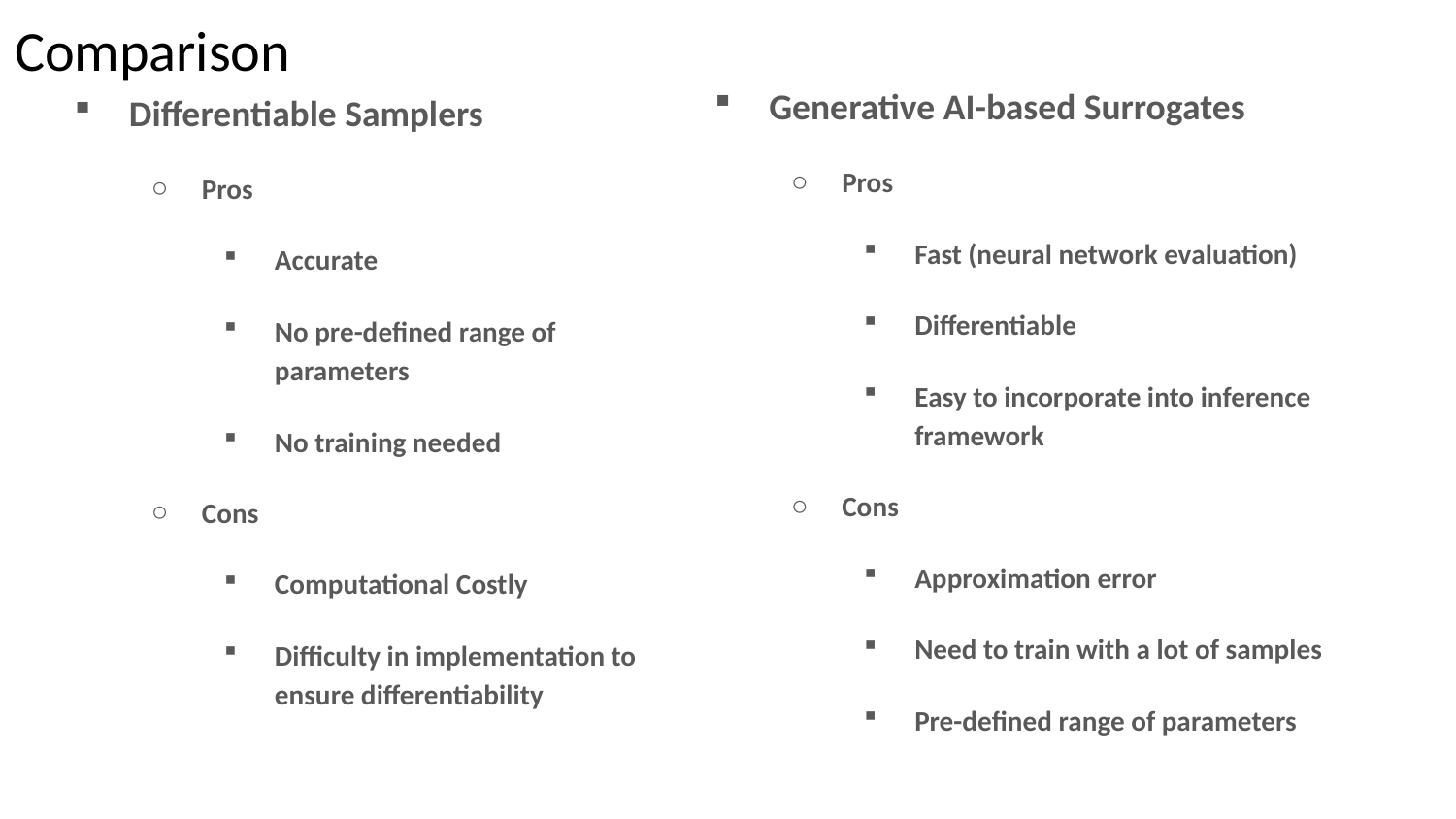

# Comparison
Generative AI-based Surrogates
Pros
Fast (neural network evaluation)
Differentiable
Easy to incorporate into inference framework
Cons
Approximation error
Need to train with a lot of samples
Pre-defined range of parameters

Differentiable Samplers
Pros
Accurate
No pre-defined range of parameters
No training needed
Cons
Computational Costly
Difficulty in implementation to ensure differentiability